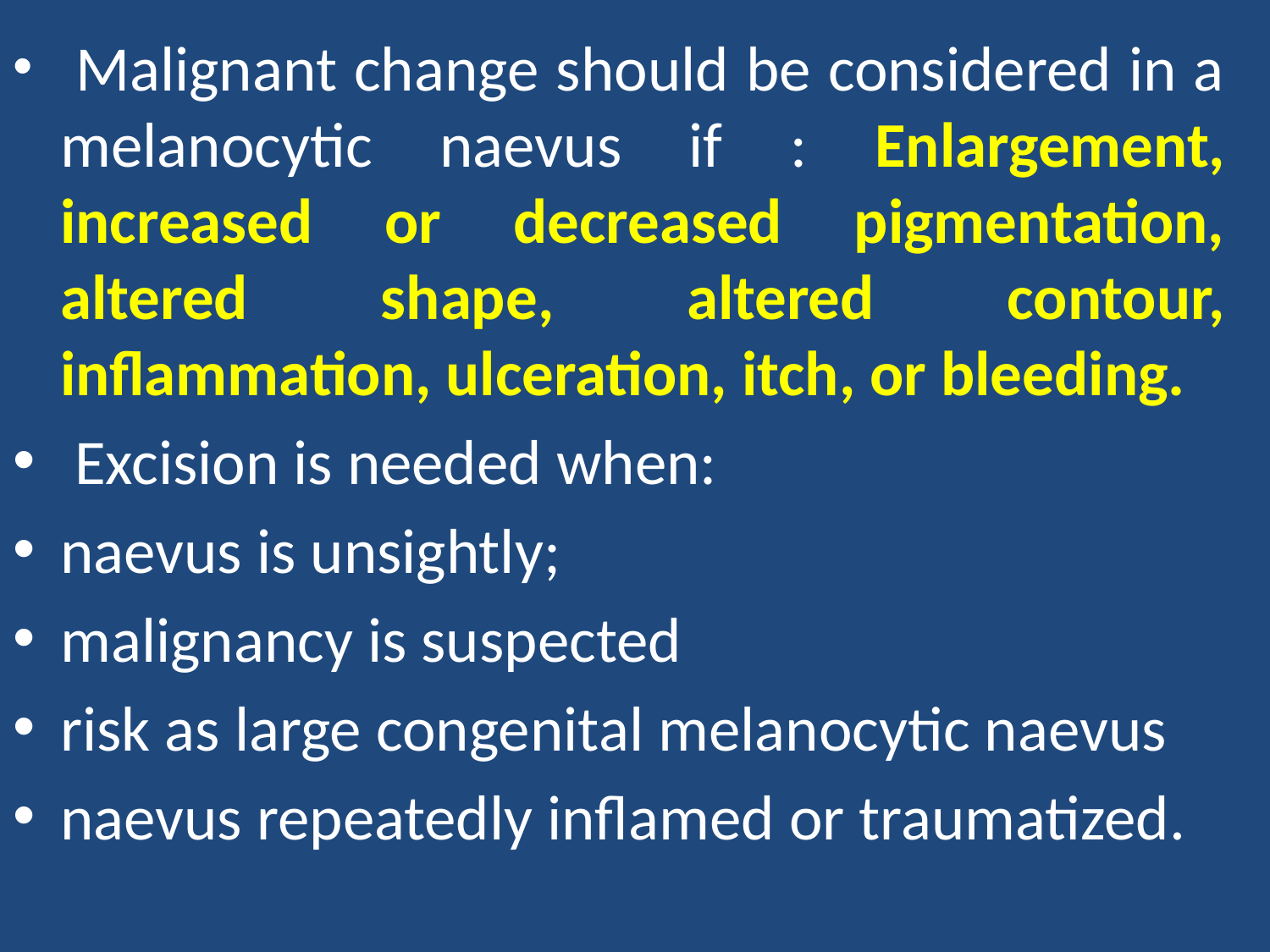

Malignant change should be considered in a melanocytic naevus if : Enlargement, increased or decreased pigmentation, altered shape, altered contour, inflammation, ulceration, itch, or bleeding.
 Excision is needed when:
naevus is unsightly;
malignancy is suspected
risk as large congenital melanocytic naevus
naevus repeatedly inflamed or traumatized.